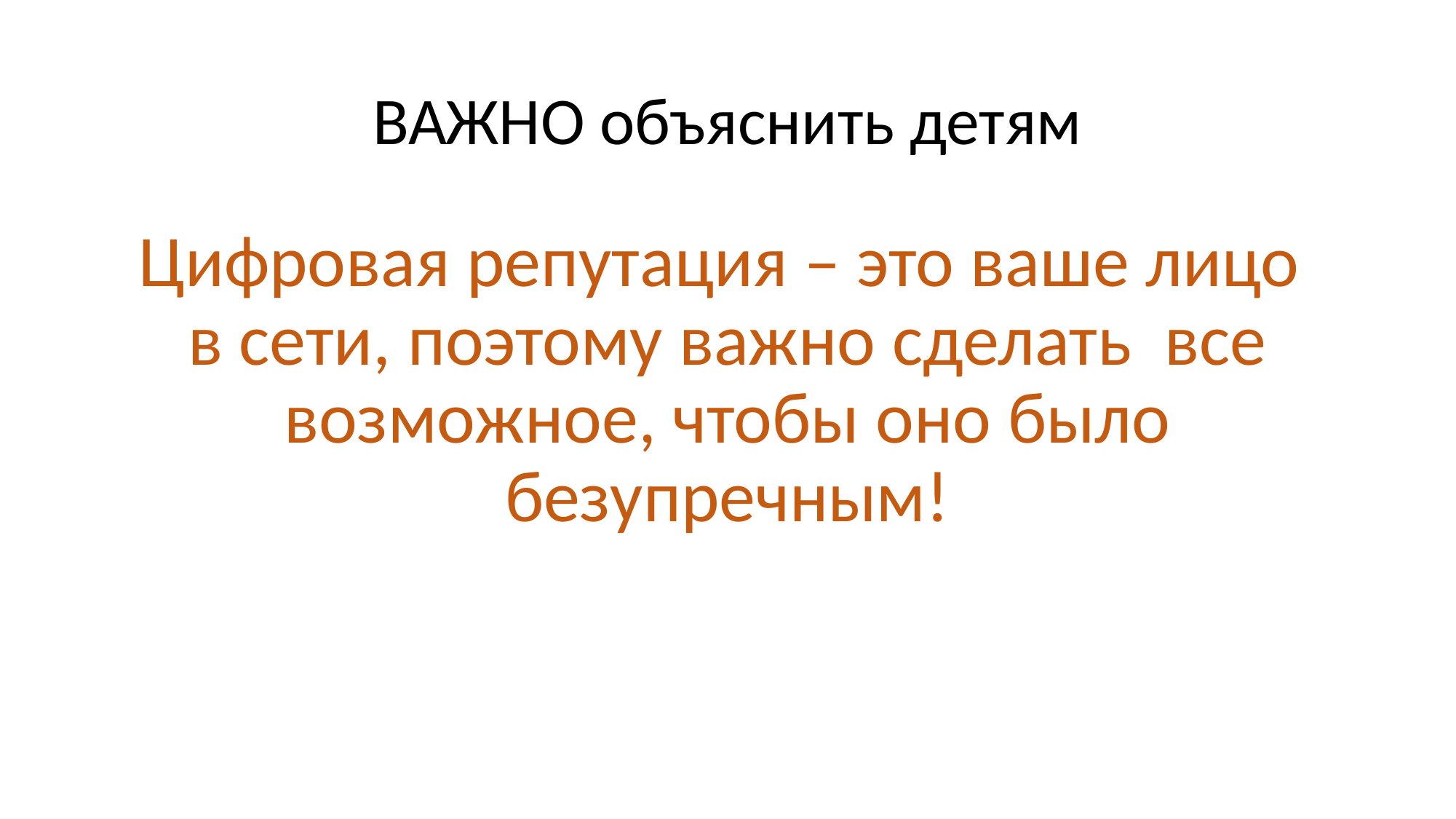

# ВАЖНО объяснить детям
Цифровая репутация – это ваше лицо
в сети, поэтому важно сделать  все возможное, чтобы оно было безупречным!